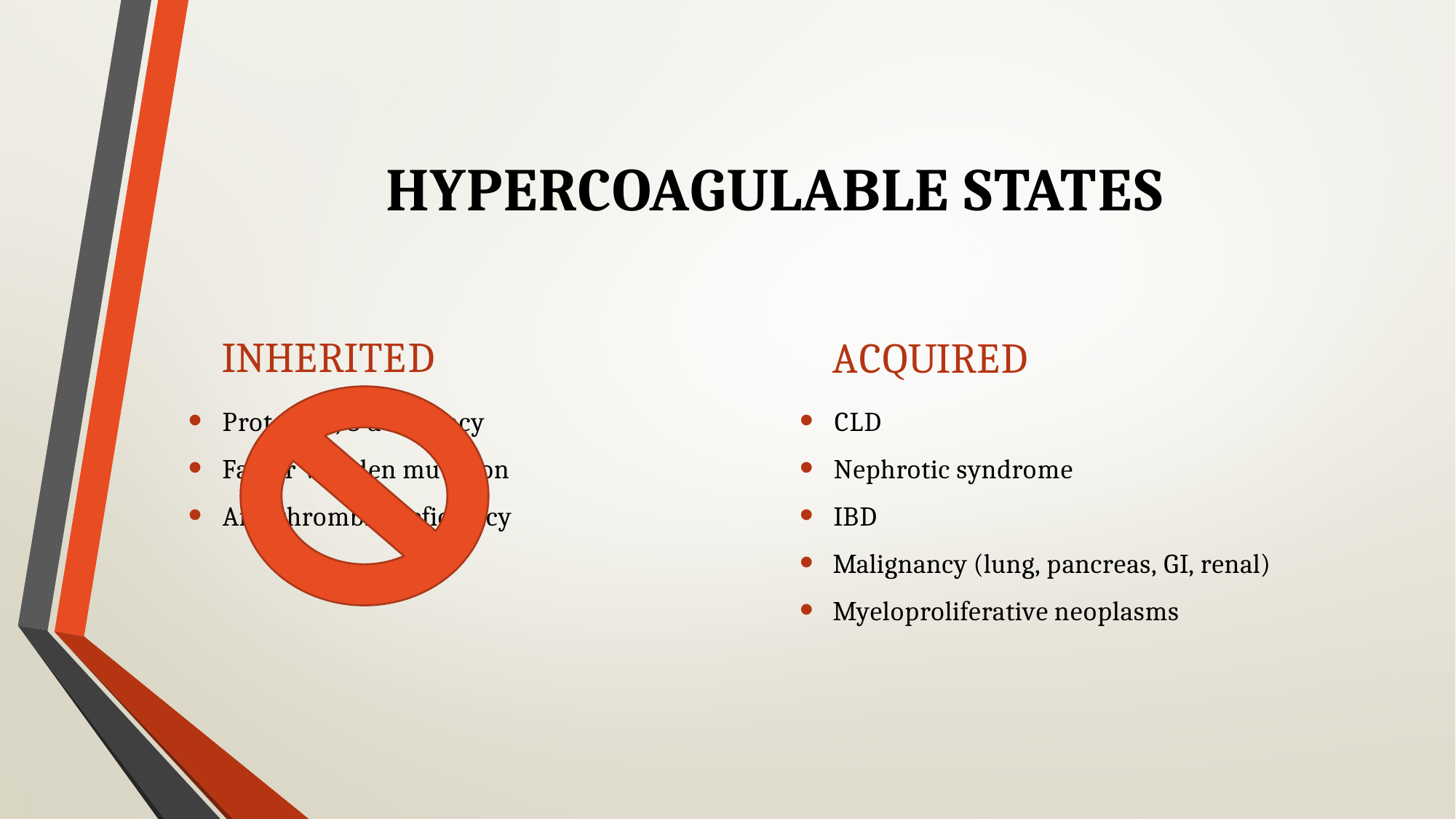

# HYPERCOAGULABLE STATES
INHERITED
ACQUIRED

Protein C , S deficiency
Factor V leiden mutation
Anti thrombin deficiency
CLD
Nephrotic syndrome
IBD
Malignancy (lung, pancreas, GI, renal)
Myeloproliferative neoplasms